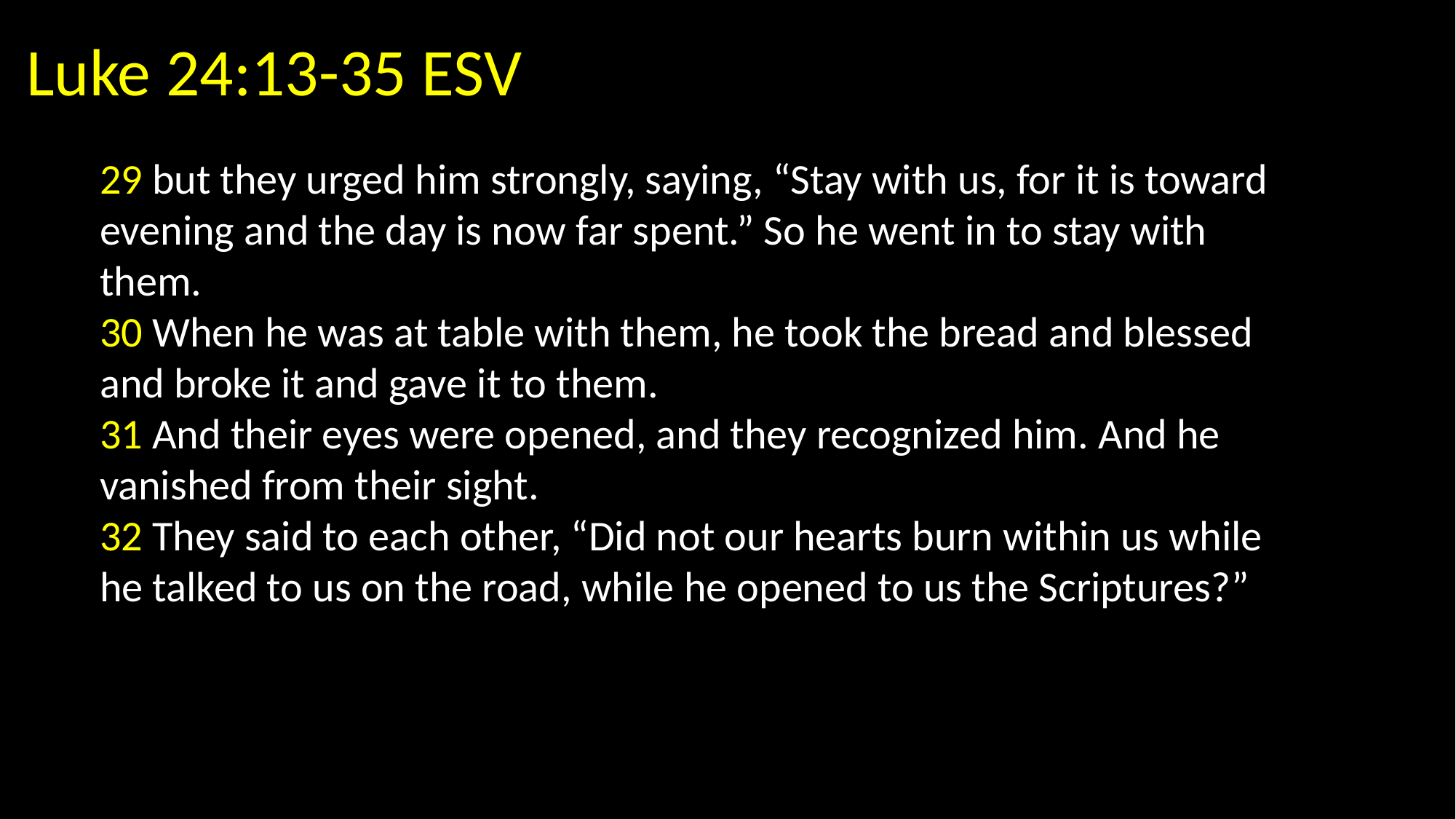

Luke 24:13-35 ESV
29 but they urged him strongly, saying, “Stay with us, for it is toward evening and the day is now far spent.” So he went in to stay with them.
30 When he was at table with them, he took the bread and blessed and broke it and gave it to them.
31 And their eyes were opened, and they recognized him. And he vanished from their sight.
32 They said to each other, “Did not our hearts burn within us while he talked to us on the road, while he opened to us the Scriptures?”